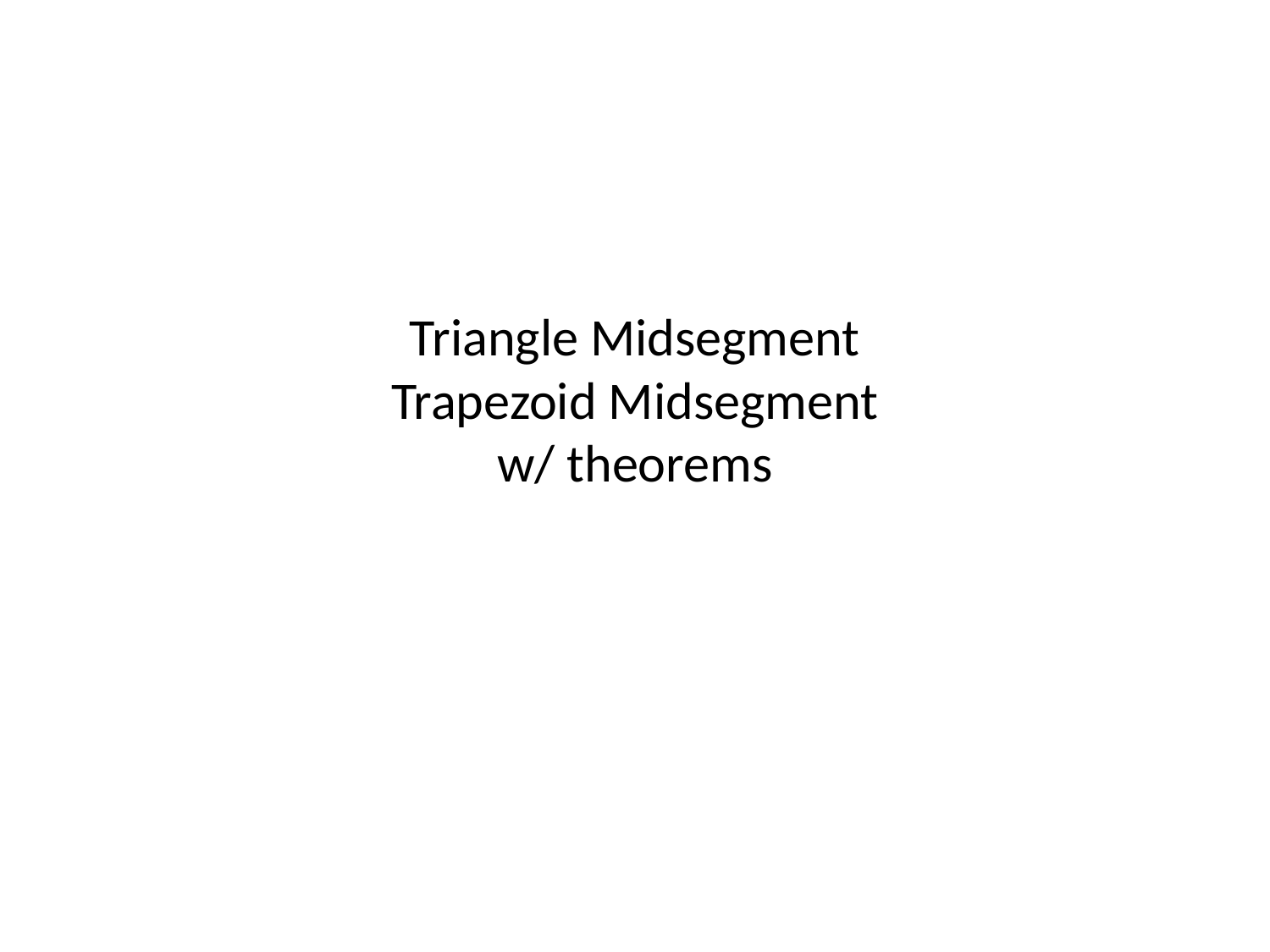

# Triangle Midsegment Trapezoid Midsegment w/ theorems